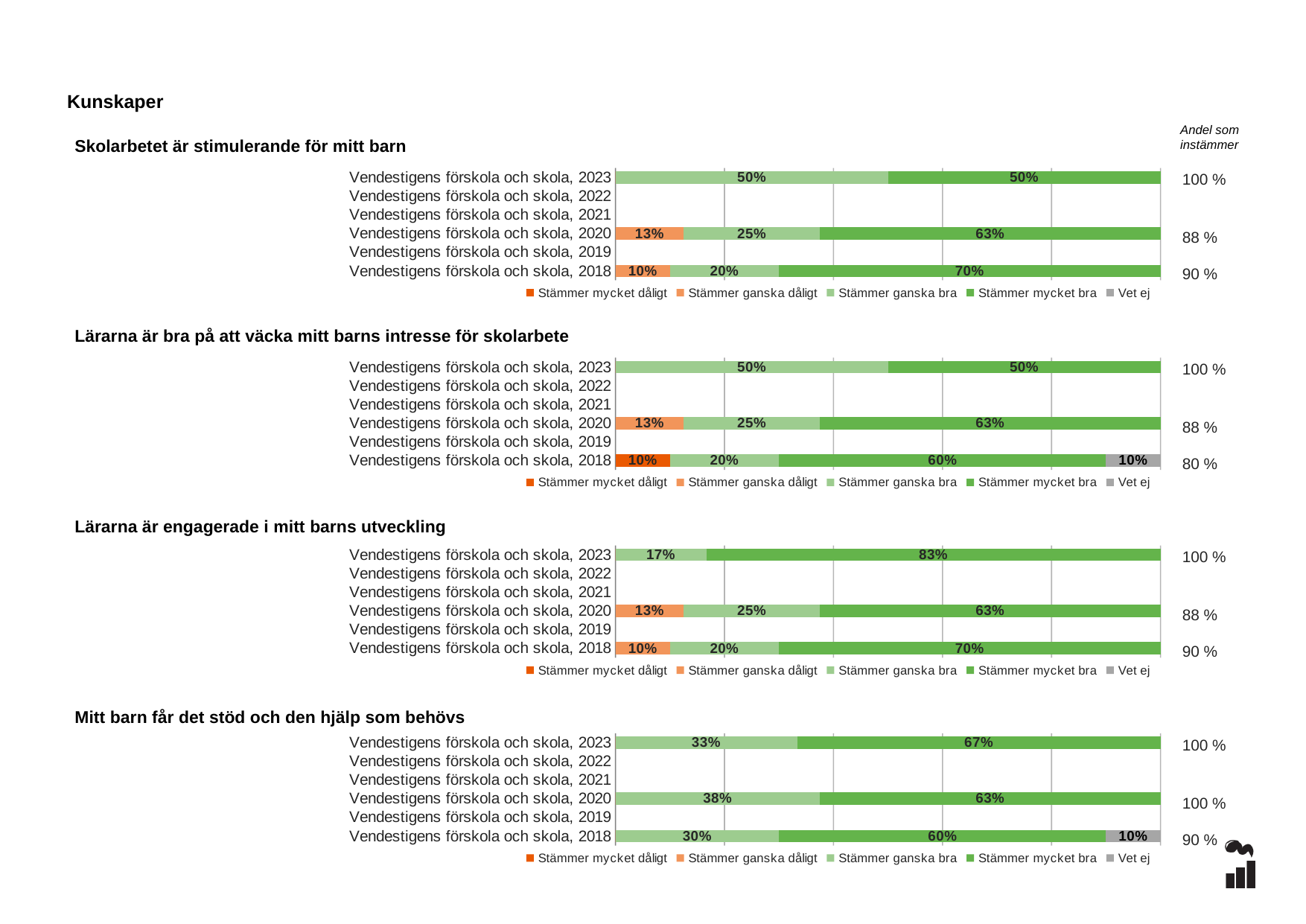

Kunskaper
Andel som instämmer
Skolarbetet är stimulerande för mitt barn

### Chart

| Category | Stämmer mycket dåligt | Stämmer ganska dåligt | Stämmer ganska bra | Stämmer mycket bra | Vet ej |
|---|---|---|---|---|---|
| Vendestigens förskola och skola, 2023 | 0.0 | 0.0 | 0.5 | 0.5 | 0.0 |
| Vendestigens förskola och skola, 2022 | None | None | None | None | None |
| Vendestigens förskola och skola, 2021 | None | None | None | None | None |
| Vendestigens förskola och skola, 2020 | 0.0 | 0.125 | 0.25 | 0.625 | 0.0 |
| Vendestigens förskola och skola, 2019 | None | None | None | None | None |
| Vendestigens förskola och skola, 2018 | 0.0 | 0.1 | 0.2 | 0.7 | 0.0 |
100 %

88 %

90 %

### Chart

| Category | Stämmer mycket dåligt | Stämmer ganska dåligt | Stämmer ganska bra | Stämmer mycket bra | Vet ej |
|---|---|---|---|---|---|
| Vendestigens förskola och skola, 2023 | 0.0 | 0.0 | 0.5 | 0.5 | 0.0 |
| Vendestigens förskola och skola, 2022 | None | None | None | None | None |
| Vendestigens förskola och skola, 2021 | None | None | None | None | None |
| Vendestigens förskola och skola, 2020 | 0.0 | 0.125 | 0.25 | 0.625 | 0.0 |
| Vendestigens förskola och skola, 2019 | None | None | None | None | None |
| Vendestigens förskola och skola, 2018 | 0.1 | 0.0 | 0.2 | 0.6 | 0.1 |
Lärarna är bra på att väcka mitt barns intresse för skolarbete
100 %

88 %

80 %

### Chart

| Category | Stämmer mycket dåligt | Stämmer ganska dåligt | Stämmer ganska bra | Stämmer mycket bra | Vet ej |
|---|---|---|---|---|---|
| Vendestigens förskola och skola, 2023 | 0.0 | 0.0 | 0.1667 | 0.8333 | 0.0 |
| Vendestigens förskola och skola, 2022 | None | None | None | None | None |
| Vendestigens förskola och skola, 2021 | None | None | None | None | None |
| Vendestigens förskola och skola, 2020 | 0.0 | 0.125 | 0.25 | 0.625 | 0.0 |
| Vendestigens förskola och skola, 2019 | None | None | None | None | None |
| Vendestigens förskola och skola, 2018 | 0.0 | 0.1 | 0.2 | 0.7 | 0.0 |
Lärarna är engagerade i mitt barns utveckling
100 %

88 %

90 %

### Chart

| Category | Stämmer mycket dåligt | Stämmer ganska dåligt | Stämmer ganska bra | Stämmer mycket bra | Vet ej |
|---|---|---|---|---|---|
| Vendestigens förskola och skola, 2023 | 0.0 | 0.0 | 0.3333 | 0.6667 | 0.0 |
| Vendestigens förskola och skola, 2022 | None | None | None | None | None |
| Vendestigens förskola och skola, 2021 | None | None | None | None | None |
| Vendestigens förskola och skola, 2020 | 0.0 | 0.0 | 0.375 | 0.625 | 0.0 |
| Vendestigens förskola och skola, 2019 | None | None | None | None | None |
| Vendestigens förskola och skola, 2018 | 0.0 | 0.0 | 0.3 | 0.6 | 0.1 |
Mitt barn får det stöd och den hjälp som behövs
100 %

100 %

90 %